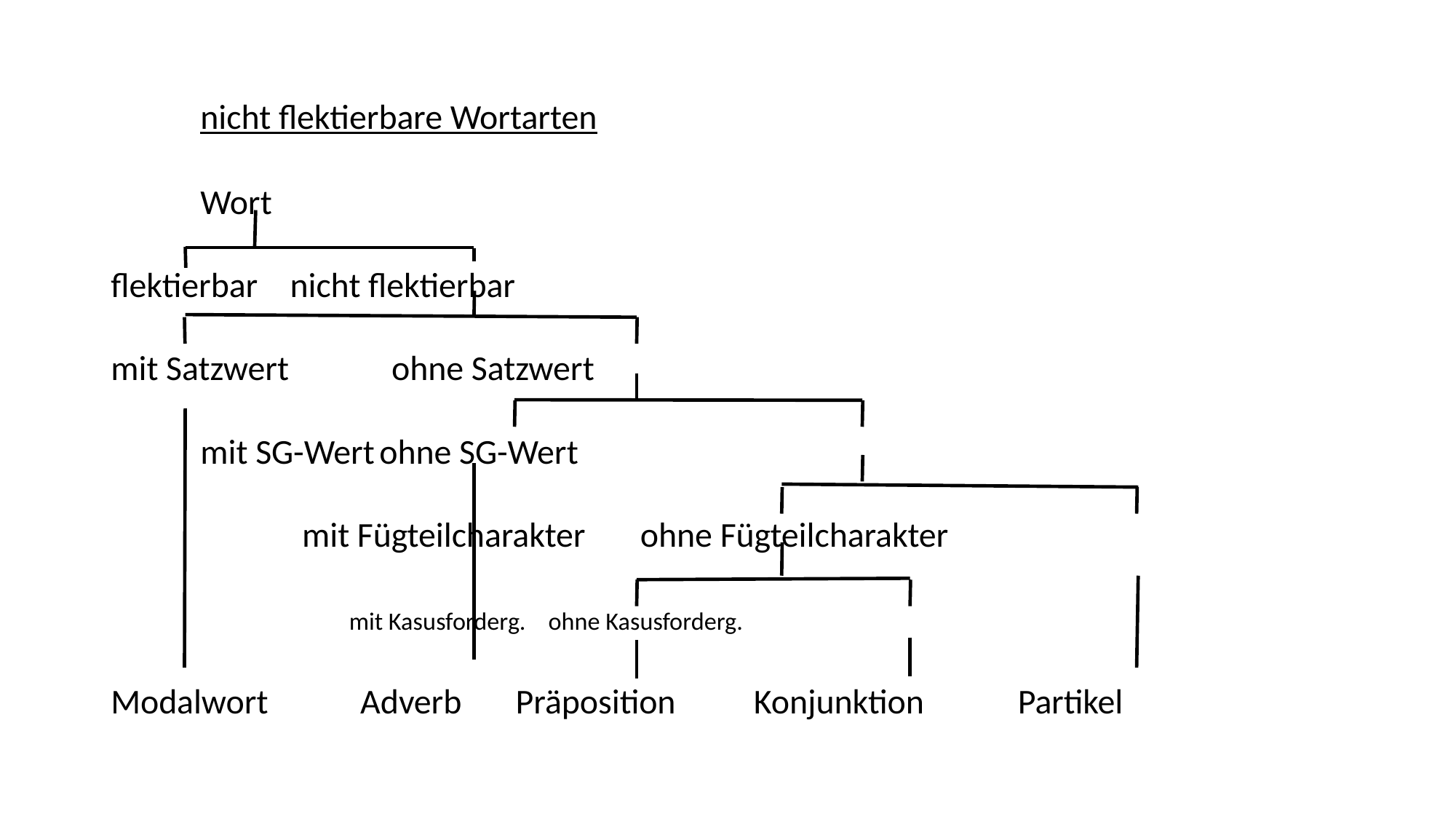

#
	nicht flektierbare Wortarten
	Wort
flektierbar		nicht flektierbar
mit Satzwert		             ohne Satzwert
			mit SG-Wert		ohne SG-Wert
				             mit Fügteilcharakter       ohne Fügteilcharakter
			                   mit Kasusforderg.    ohne Kasusforderg.
Modalwort	         Adverb	      Präposition          Konjunktion            Partikel